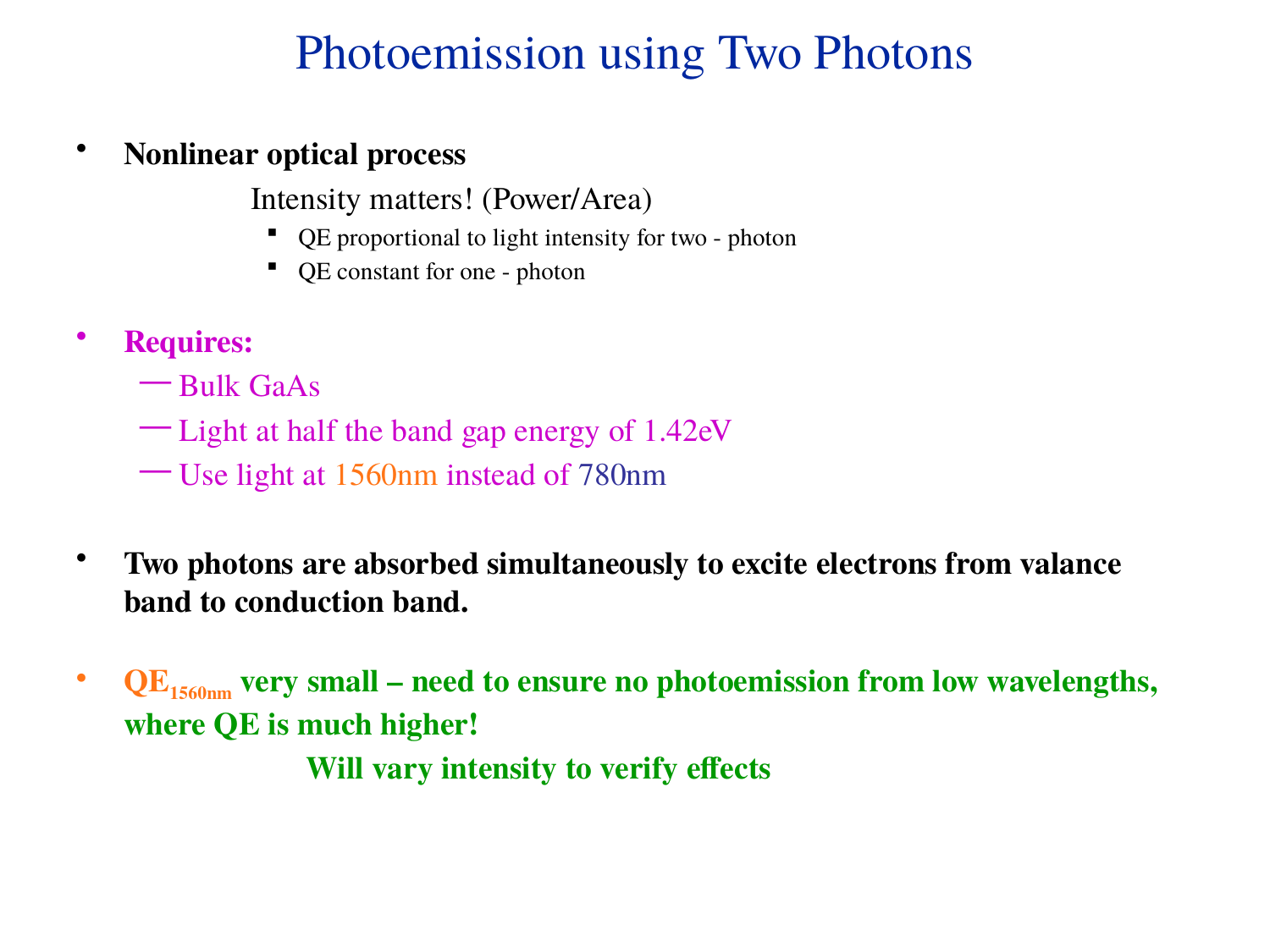

# Photoemission using Two Photons
Nonlinear optical process
		Intensity matters! (Power/Area)
QE proportional to light intensity for two - photon
QE constant for one - photon

Requires:
Bulk GaAs
Light at half the band gap energy of 1.42eV
Use light at 1560nm instead of 780nm

Two photons are absorbed simultaneously to excite electrons from valance band to conduction band.

QE1560nm very small – need to ensure no photoemission from low wavelengths, where QE is much higher!
		Will vary intensity to verify effects